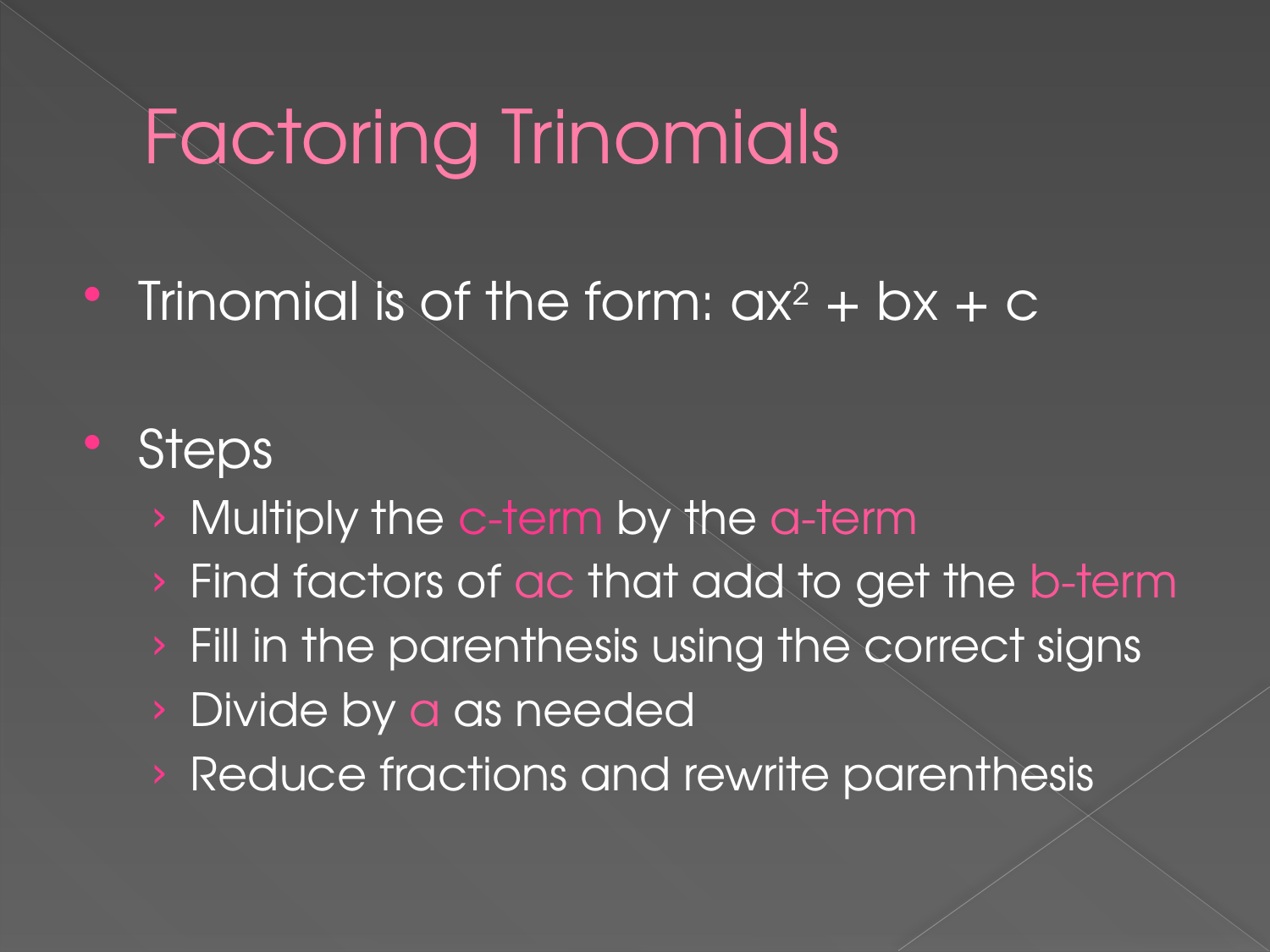

# Factoring Trinomials
Trinomial is of the form: ax2 + bx + c

Steps
Multiply the c-term by the a-term
Find factors of ac that add to get the b-term
Fill in the parenthesis using the correct signs
Divide by a as needed
Reduce fractions and rewrite parenthesis